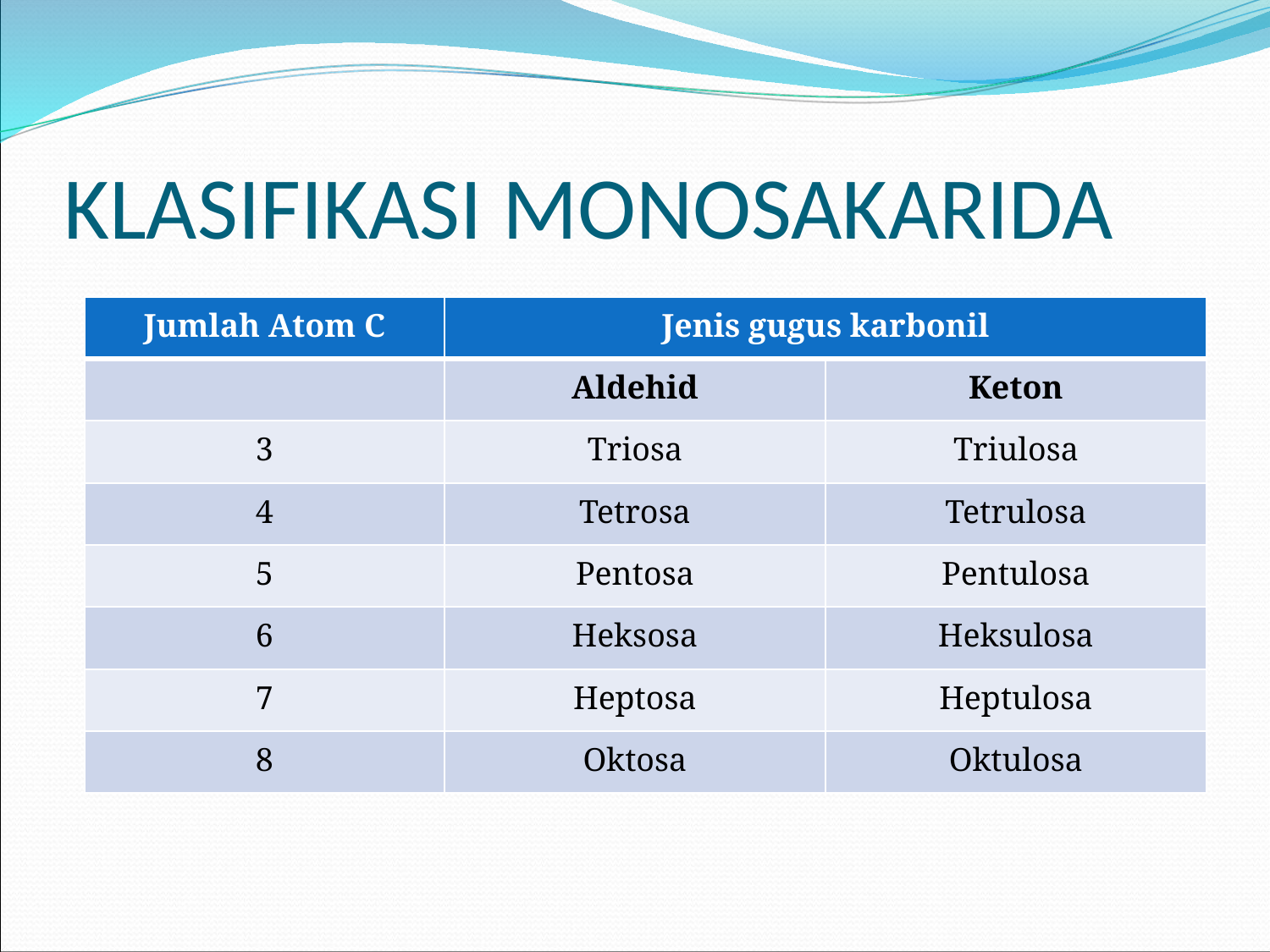

# KLASIFIKASI MONOSAKARIDA
| Jumlah Atom C | Jenis gugus karbonil |  |
| --- | --- | --- |
|  | Aldehid | Keton |
| 3 | Triosa | Triulosa |
| 4 | Tetrosa | Tetrulosa |
| 5 | Pentosa | Pentulosa |
| 6 | Heksosa | Heksulosa |
| 7 | Heptosa | Heptulosa |
| 8 | Oktosa | Oktulosa |